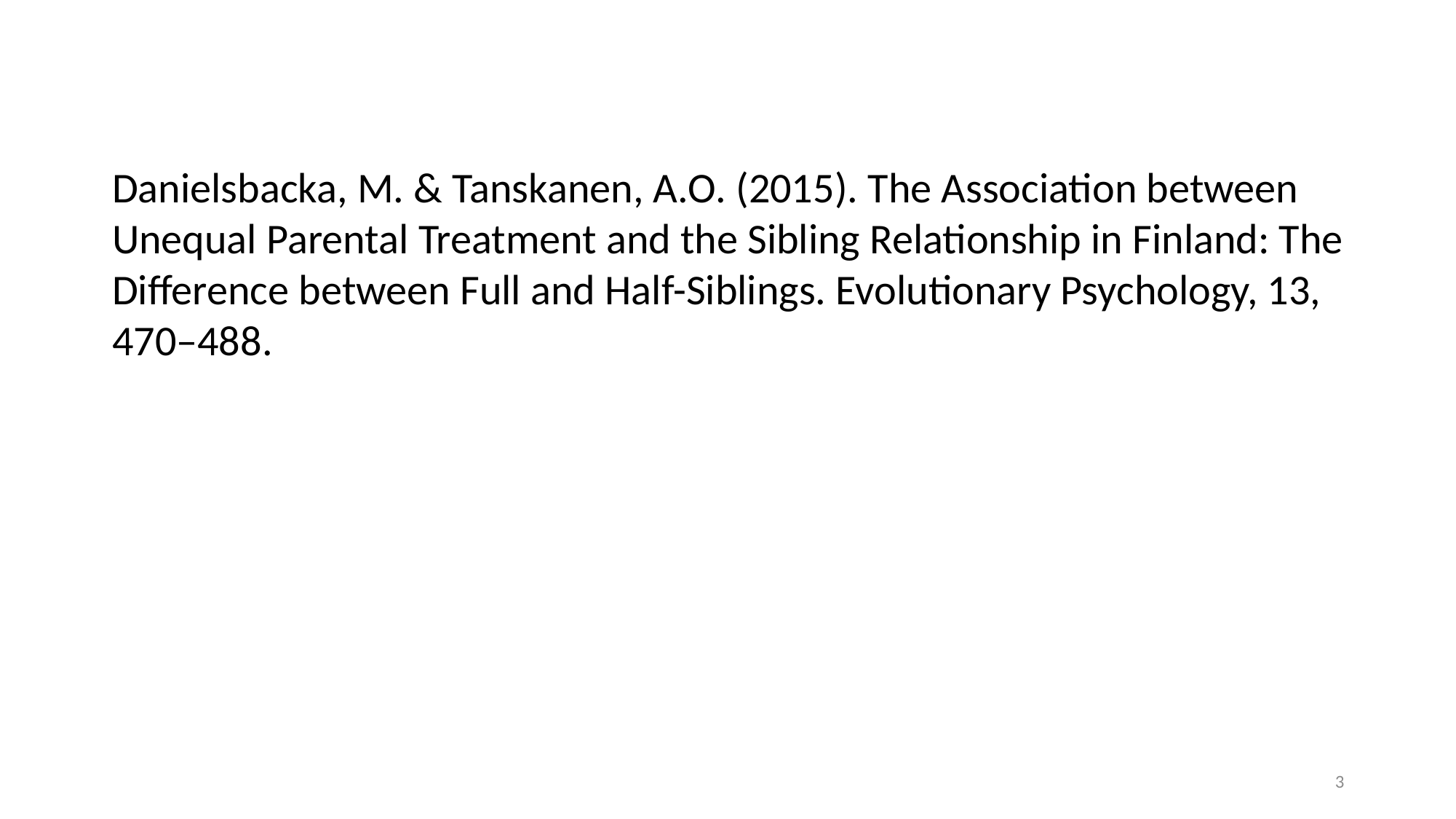

Danielsbacka, M. & Tanskanen, A.O. (2015). The Association between Unequal Parental Treatment and the Sibling Relationship in Finland: The Difference between Full and Half-Siblings. Evolutionary Psychology, 13, 470–488.
3